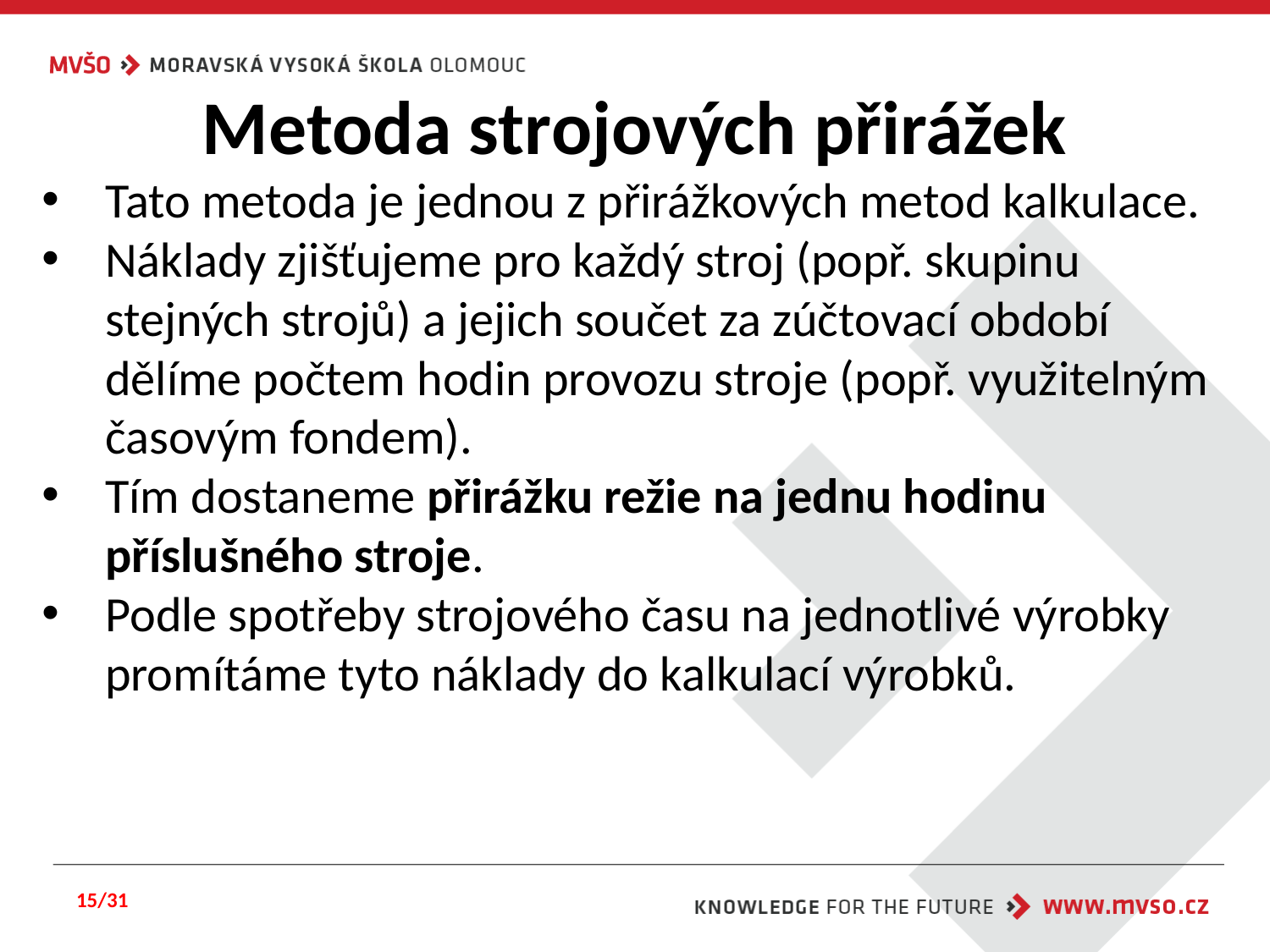

# Metoda strojových přirážek
Tato metoda je jednou z přirážkových metod kalkulace.
Náklady zjišťujeme pro každý stroj (popř. skupinu stejných strojů) a jejich součet za zúčtovací období dělíme počtem hodin provozu stroje (popř. využitelným časovým fondem).
Tím dostaneme přirážku režie na jednu hodinu příslušného stroje.
Podle spotřeby strojového času na jednotlivé výrobky promítáme tyto náklady do kalkulací výrobků.

15/31